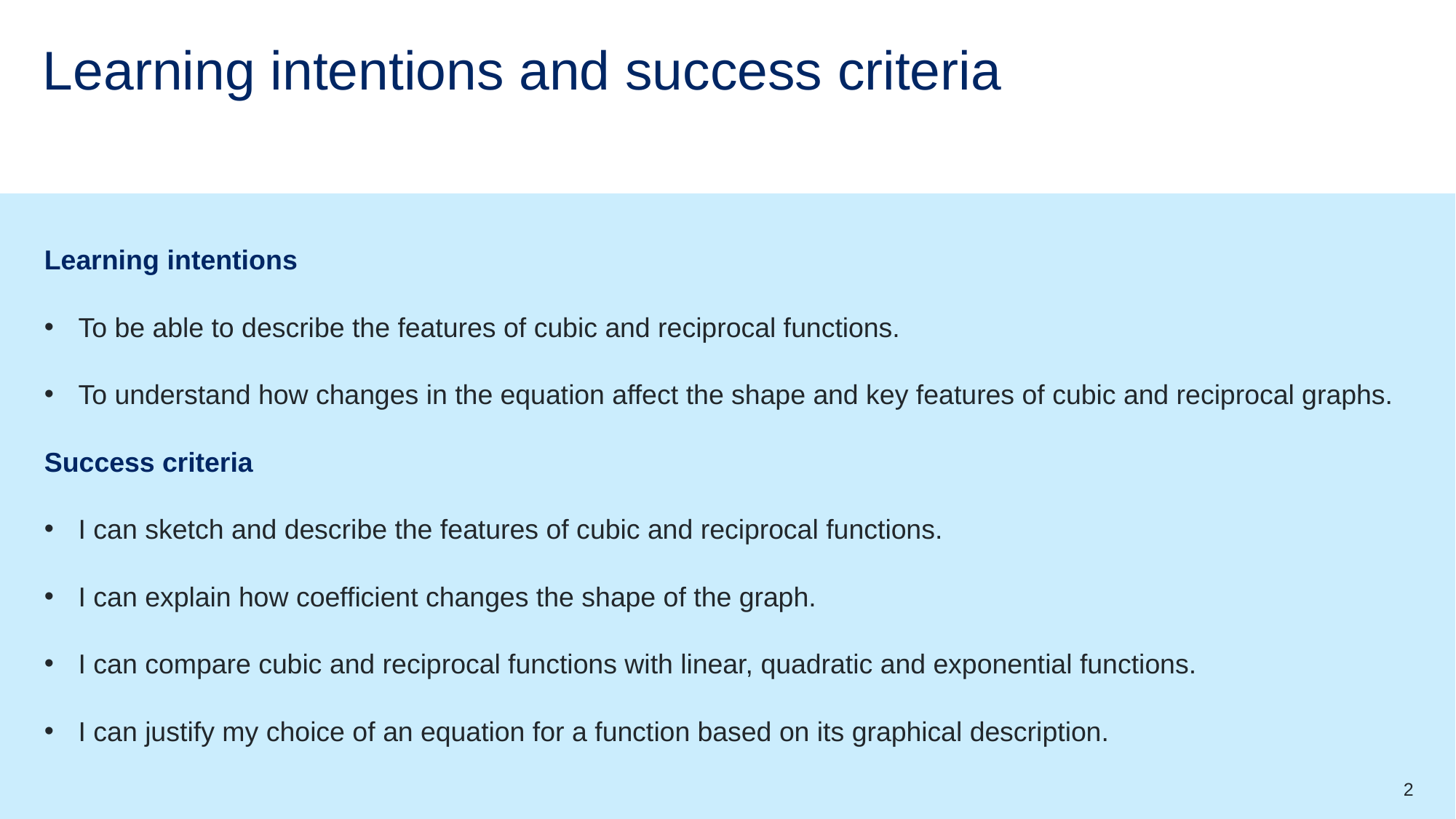

# Learning intentions and success criteria
Learning intentions
To be able to describe the features of cubic and reciprocal functions.
To understand how changes in the equation affect the shape and key features of cubic and reciprocal graphs.
Success criteria
I can sketch and describe the features of cubic and reciprocal functions.
I can explain how coefficient changes the shape of the graph.
I can compare cubic and reciprocal functions with linear, quadratic and exponential functions.
I can justify my choice of an equation for a function based on its graphical description.
2